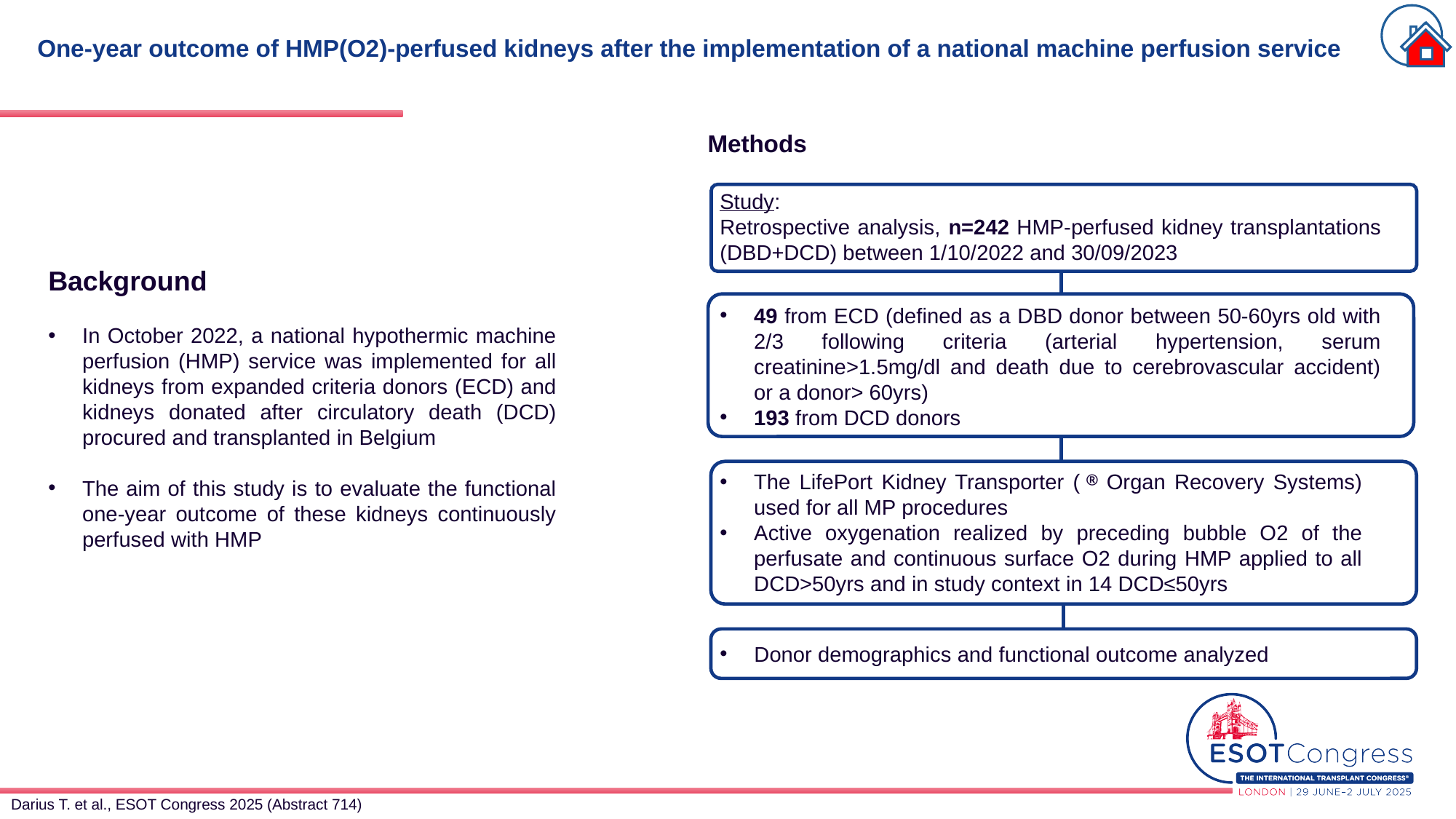

# One-year outcome of HMP(O2)-perfused kidneys after the implementation of a national machine perfusion service

Methods

Study:
Retrospective analysis, n=242 HMP-perfused kidney transplantations (DBD+DCD) between 1/10/2022 and 30/09/2023

49 from ECD (defined as a DBD donor between 50-60yrs old with 2/3 following criteria (arterial hypertension, serum creatinine>1.5mg/dl and death due to cerebrovascular accident) or a donor> 60yrs)
193 from DCD donors

Background

In October 2022, a national hypothermic machine perfusion (HMP) service was implemented for all kidneys from expanded criteria donors (ECD) and kidneys donated after circulatory death (DCD) procured and transplanted in Belgium

The aim of this study is to evaluate the functional one-year outcome of these kidneys continuously perfused with HMP

®

The LifePort Kidney Transporter (   Organ Recovery Systems) used for all MP procedures
Active oxygenation realized by preceding bubble O2 of the perfusate and continuous surface O2 during HMP applied to all DCD>50yrs and in study context in 14 DCD≤50yrs

Donor demographics and functional outcome analyzed

Darius T. et al., ESOT Congress 2025 (Abstract 714)